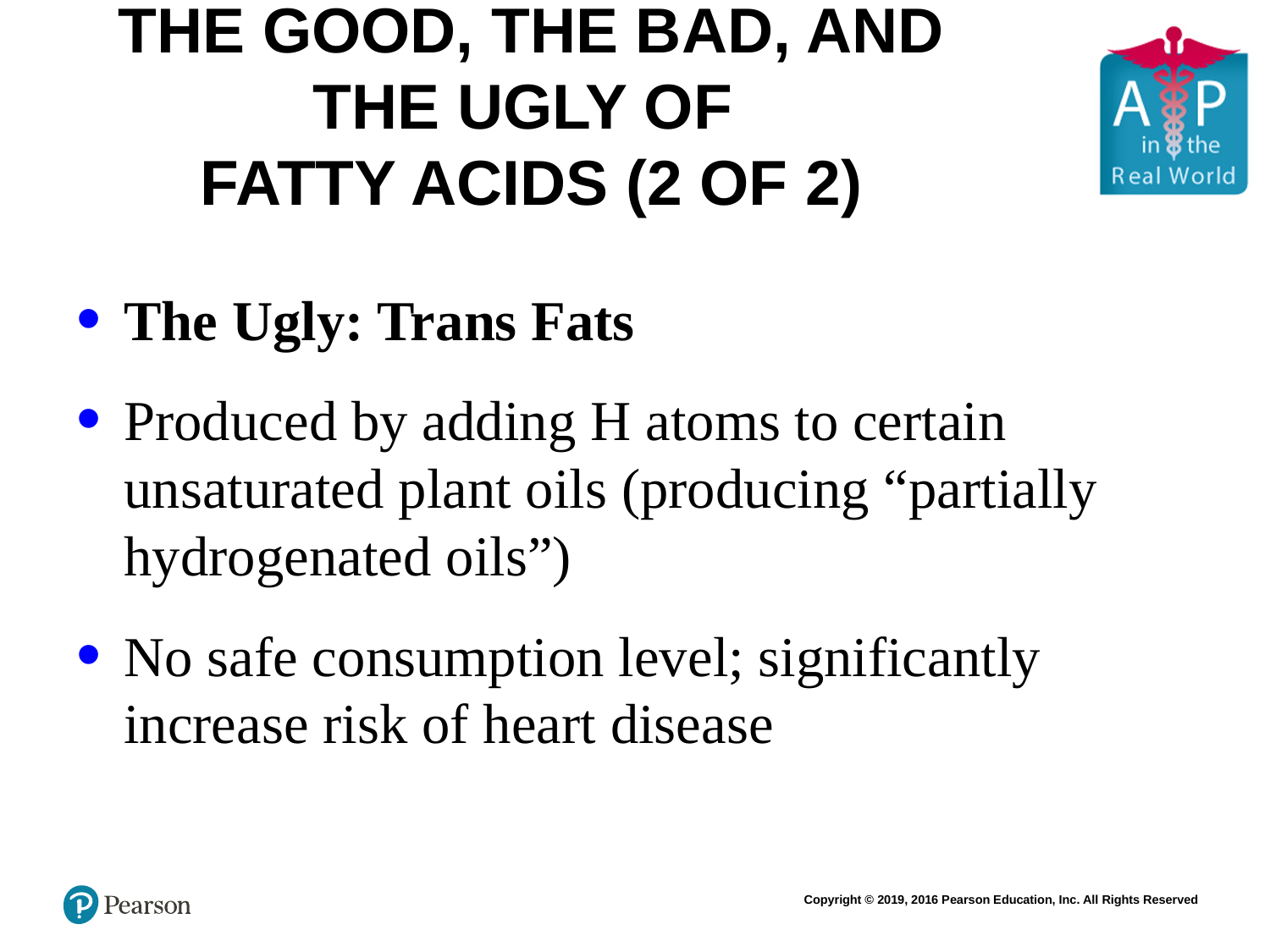

# The Good, the Bad, and the Ugly of Fatty Acids (2 of 2)
The Ugly: Trans Fats
Produced by adding H atoms to certain unsaturated plant oils (producing “partially hydrogenated oils”)
No safe consumption level; significantly increase risk of heart disease